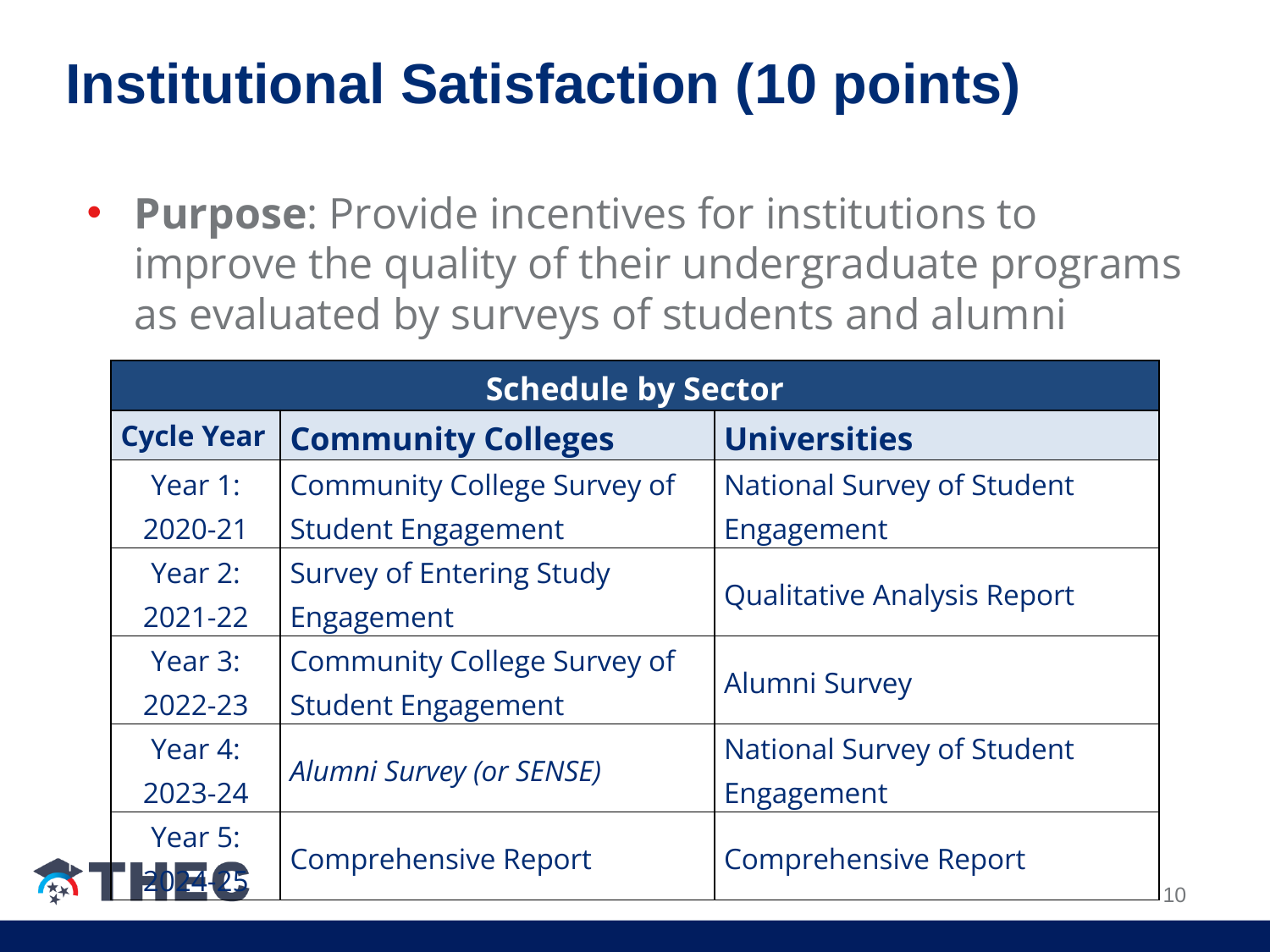

# Institutional Satisfaction (10 points)
Purpose: Provide incentives for institutions to improve the quality of their undergraduate programs as evaluated by surveys of students and alumni
| Schedule by Sector |  |  |
| --- | --- | --- |
| Cycle Year | Community Colleges | Universities |
| Year 1: 2020-21 | Community College Survey of Student Engagement | National Survey of Student Engagement |
| Year 2: 2021-22 | Survey of Entering Study Engagement | Qualitative Analysis Report |
| Year 3: 2022-23 | Community College Survey of Student Engagement | Alumni Survey |
| Year 4: 2023-24 | Alumni Survey (or SENSE) | National Survey of Student Engagement |
| Year 5: 2024-25 | Comprehensive Report | Comprehensive Report |